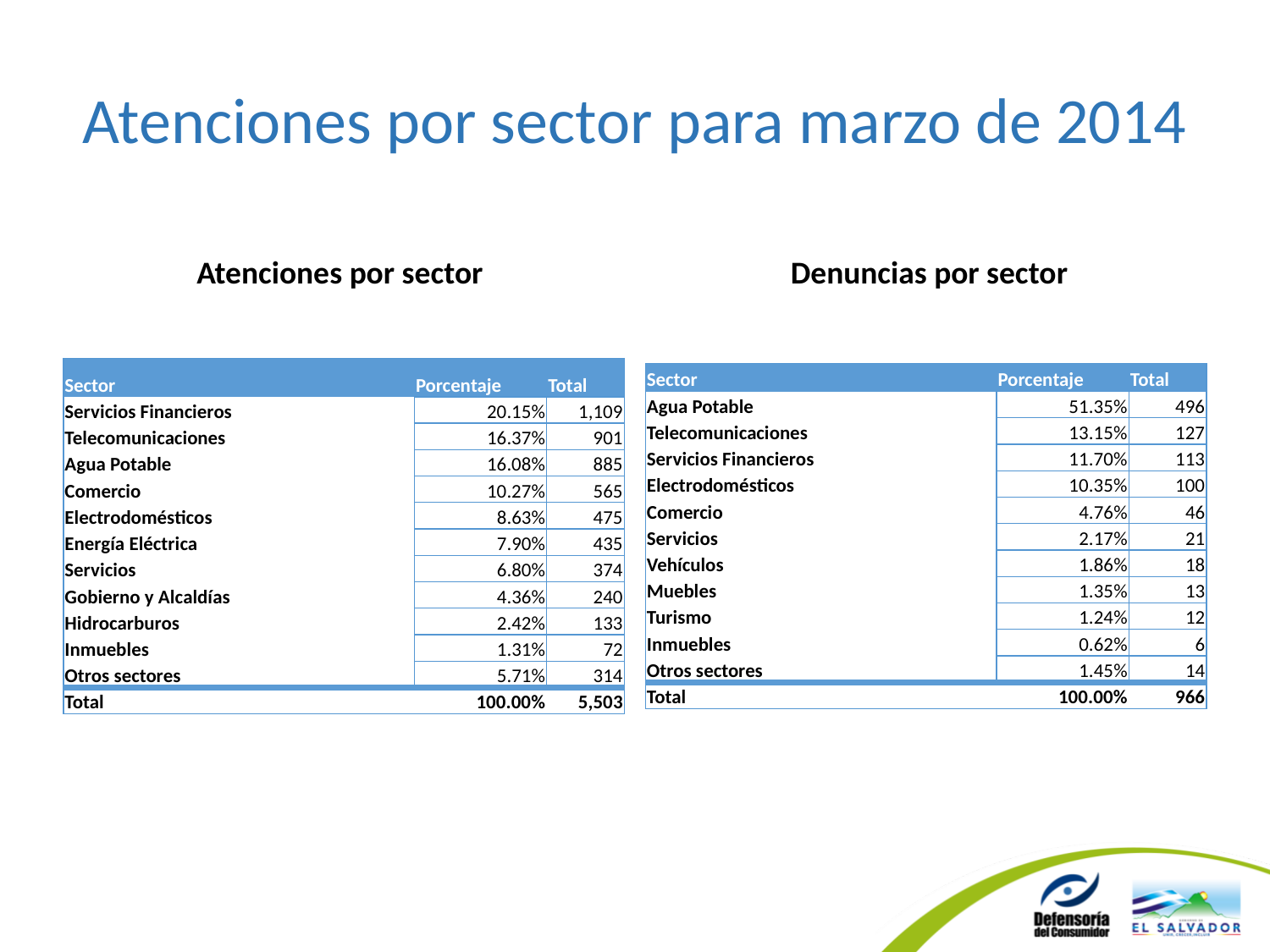

# Atenciones por sector para marzo de 2014
Atenciones por sector
Denuncias por sector
| Sector | Porcentaje | Total |
| --- | --- | --- |
| Servicios Financieros | 20.15% | 1,109 |
| Telecomunicaciones | 16.37% | 901 |
| Agua Potable | 16.08% | 885 |
| Comercio | 10.27% | 565 |
| Electrodomésticos | 8.63% | 475 |
| Energía Eléctrica | 7.90% | 435 |
| Servicios | 6.80% | 374 |
| Gobierno y Alcaldías | 4.36% | 240 |
| Hidrocarburos | 2.42% | 133 |
| Inmuebles | 1.31% | 72 |
| Otros sectores | 5.71% | 314 |
| Total | 100.00% | 5,503 |
| Sector | Porcentaje | Total |
| --- | --- | --- |
| Agua Potable | 51.35% | 496 |
| Telecomunicaciones | 13.15% | 127 |
| Servicios Financieros | 11.70% | 113 |
| Electrodomésticos | 10.35% | 100 |
| Comercio | 4.76% | 46 |
| Servicios | 2.17% | 21 |
| Vehículos | 1.86% | 18 |
| Muebles | 1.35% | 13 |
| Turismo | 1.24% | 12 |
| Inmuebles | 0.62% | 6 |
| Otros sectores | 1.45% | 14 |
| Total | 100.00% | 966 |